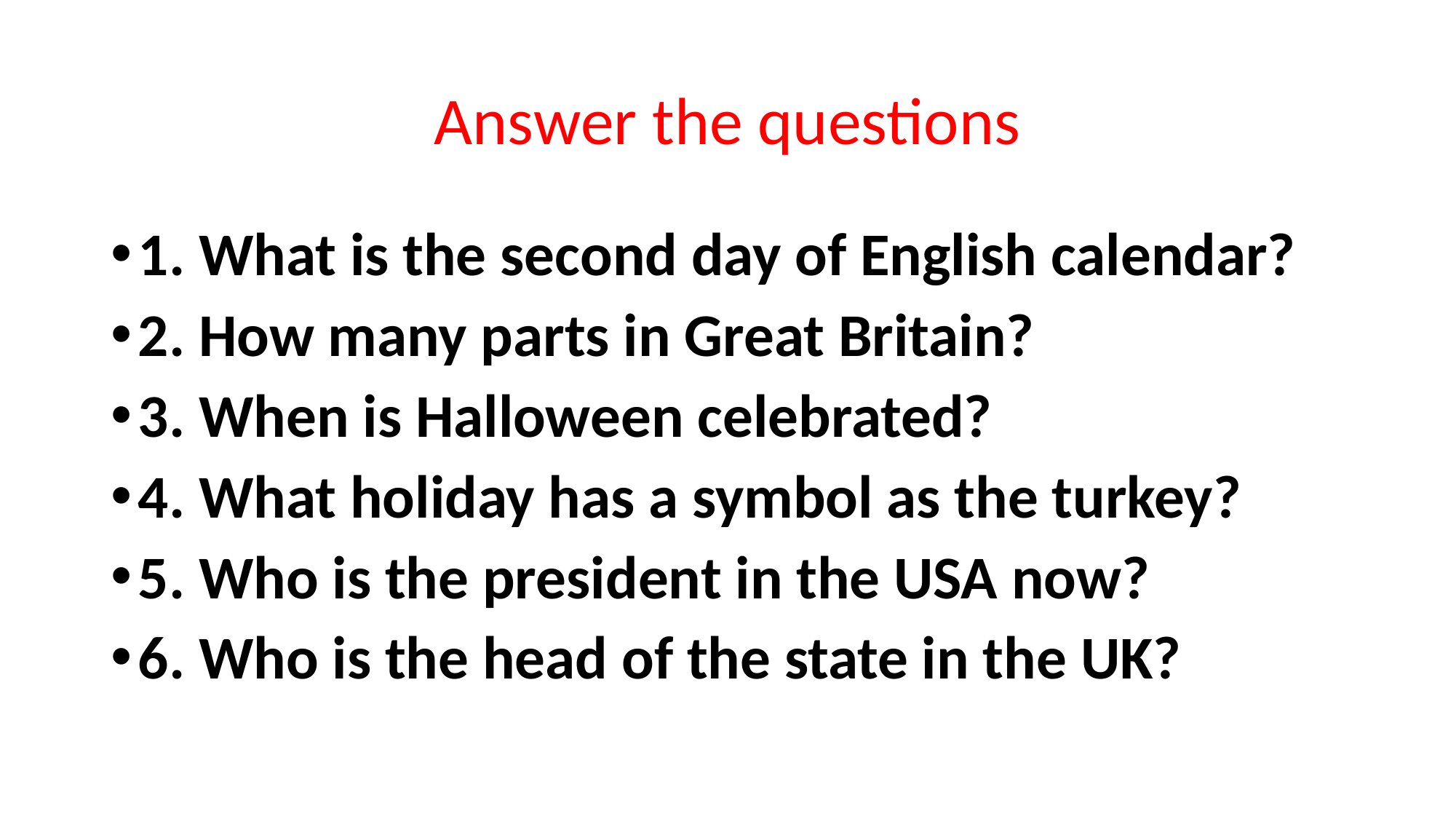

# Answer the questions
1. What is the second day of English calendar?
2. How many parts in Great Britain?
3. When is Halloween celebrated?
4. What holiday has a symbol as the turkey?
5. Who is the president in the USA now?
6. Who is the head of the state in the UK?